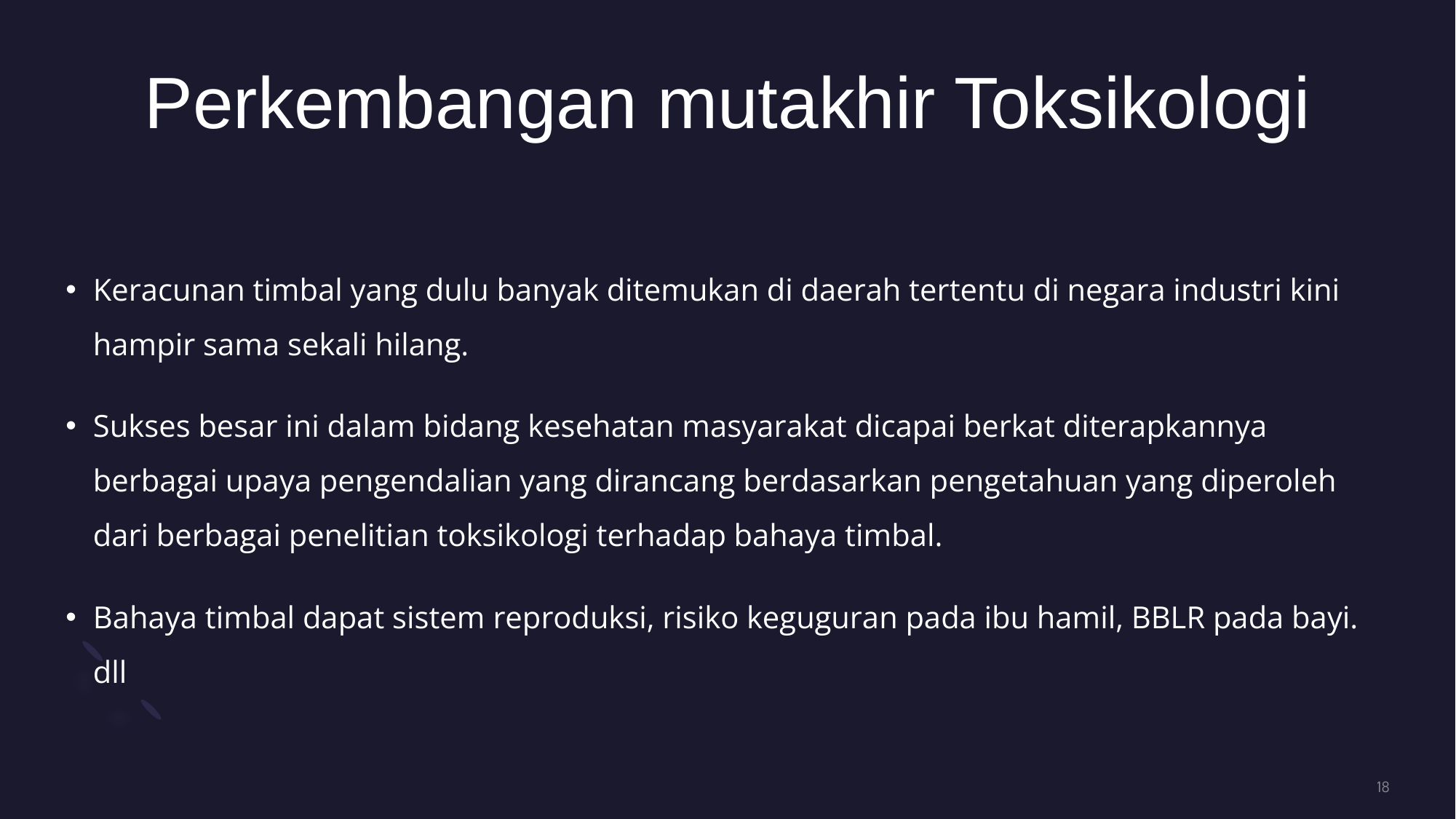

# Perkembangan mutakhir Toksikologi
Keracunan timbal yang dulu banyak ditemukan di daerah tertentu di negara industri kini hampir sama sekali hilang.
Sukses besar ini dalam bidang kesehatan masyarakat dicapai berkat diterapkannya berbagai upaya pengendalian yang dirancang berdasarkan pengetahuan yang diperoleh dari berbagai penelitian toksikologi terhadap bahaya timbal.
Bahaya timbal dapat sistem reproduksi, risiko keguguran pada ibu hamil, BBLR pada bayi. dll
18